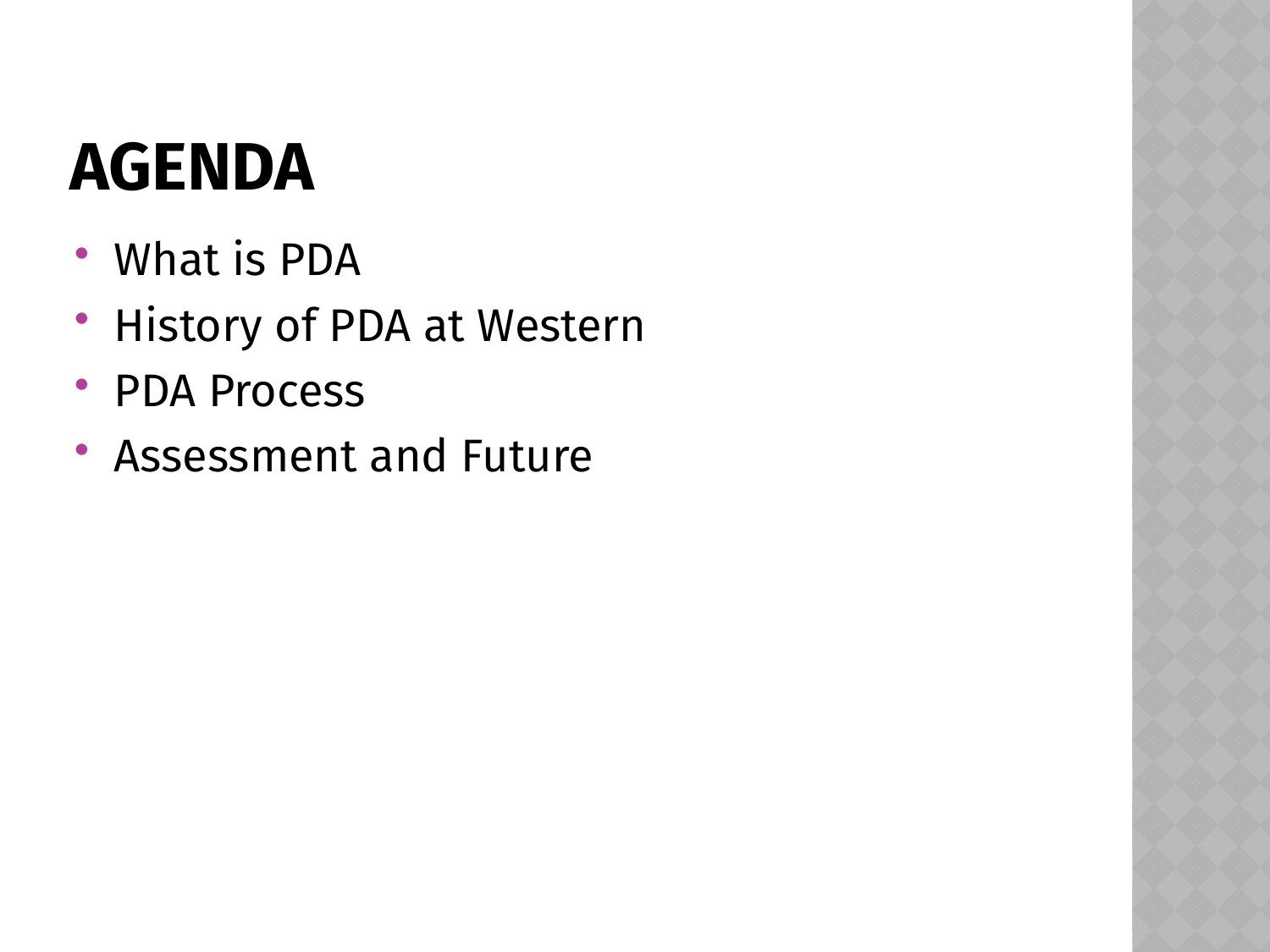

# Agenda
What is PDA
History of PDA at Western
PDA Process
Assessment and Future